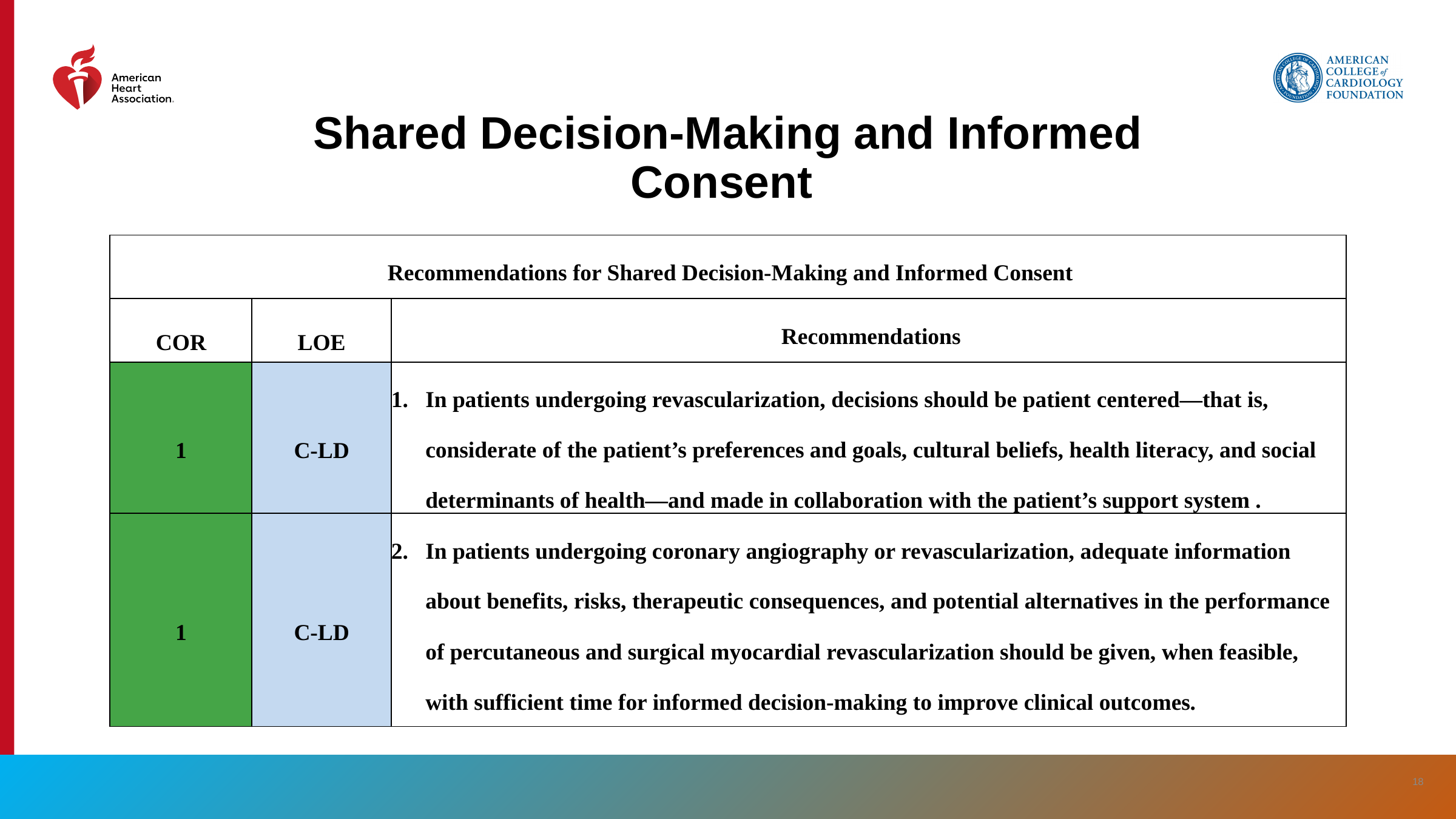

# Shared Decision-Making and Informed Consent
| Recommendations for Shared Decision-Making and Informed Consent |  |  |
| --- | --- | --- |
| COR | LOE | Recommendations |
| 1 | C-LD | In patients undergoing revascularization, decisions should be patient centered—that is, considerate of the patient’s preferences and goals, cultural beliefs, health literacy, and social determinants of health—and made in collaboration with the patient’s support system . |
| 1 | C-LD | In patients undergoing coronary angiography or revascularization, adequate information about benefits, risks, therapeutic consequences, and potential alternatives in the performance of percutaneous and surgical myocardial revascularization should be given, when feasible, with sufficient time for informed decision-making to improve clinical outcomes. |
18